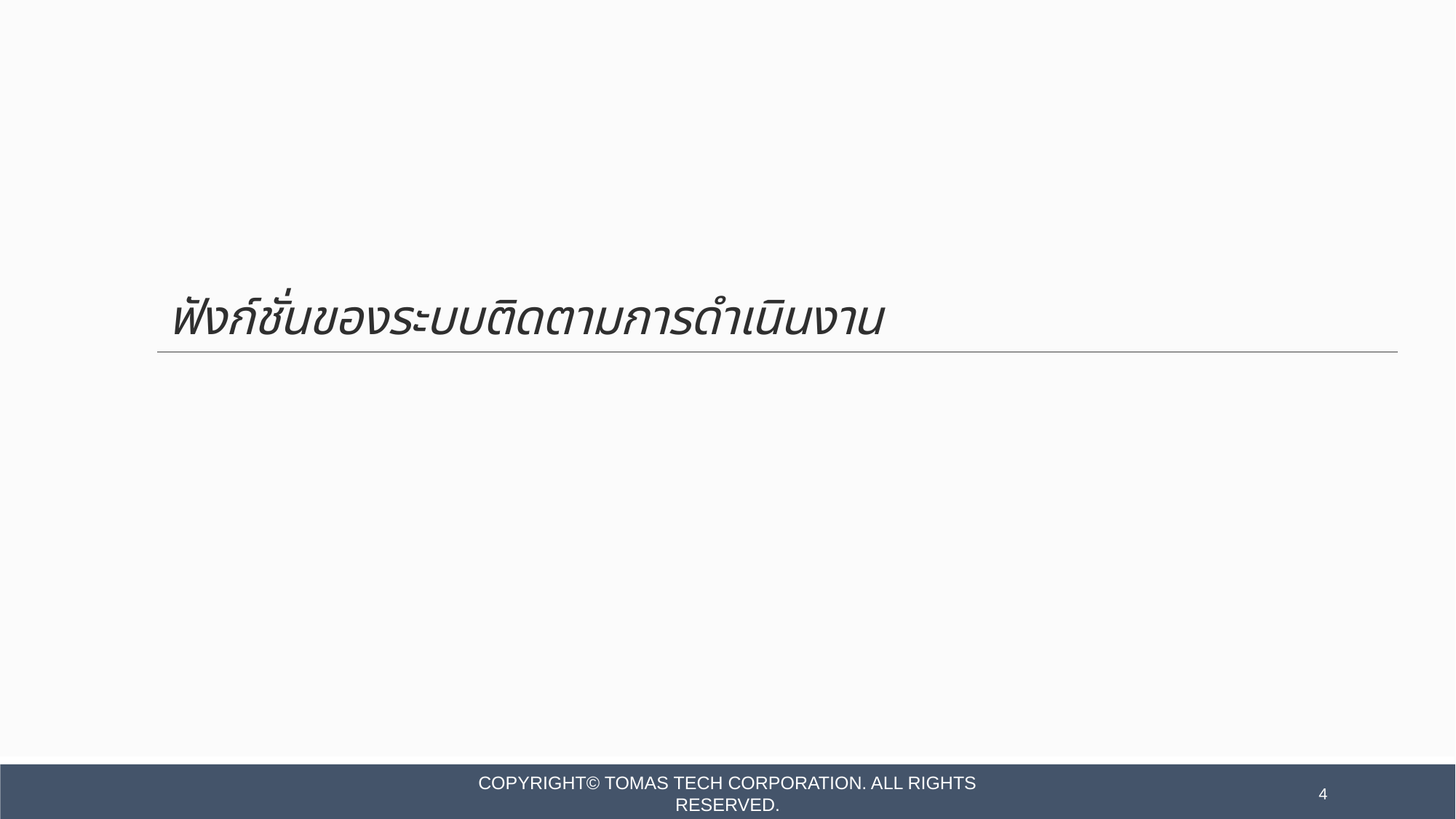

ฟังก์ชั่นของระบบติดตามการดำเนินงาน
Copyright© TOMAS TECH CORPORATION. All rights reserved.
4